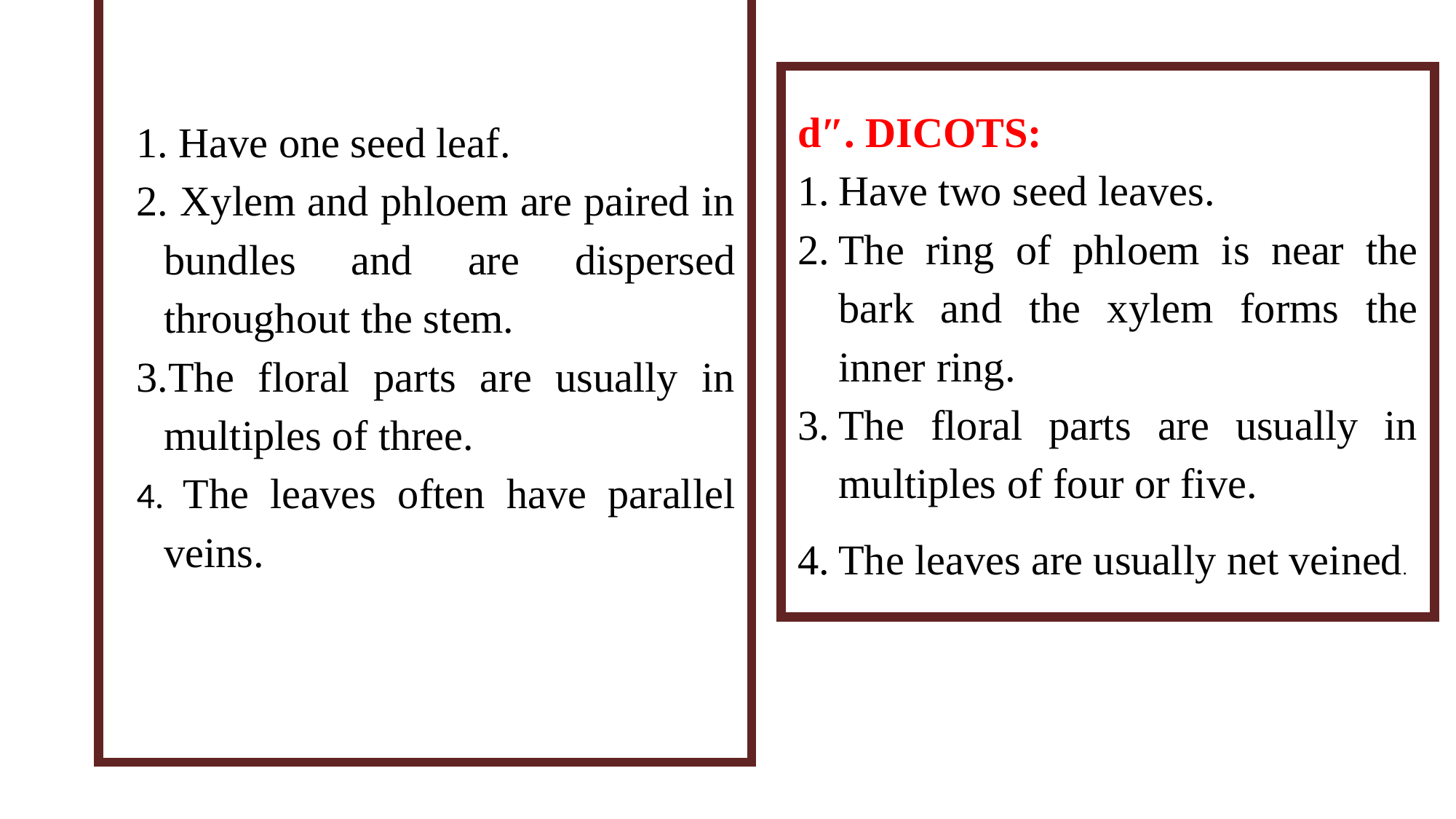

d″. DICOTS:
Have two seed leaves.
The ring of phloem is near the bark and the xylem forms the inner ring.
The floral parts are usually in multiples of four or five.
The leaves are usually net veined.

d′. MONOCOTS:
1. Have one seed leaf.
2. Xylem and phloem are paired in bundles and are dispersed throughout the stem.
3.The floral parts are usually in multiples of three.
4. The leaves often have parallel veins.